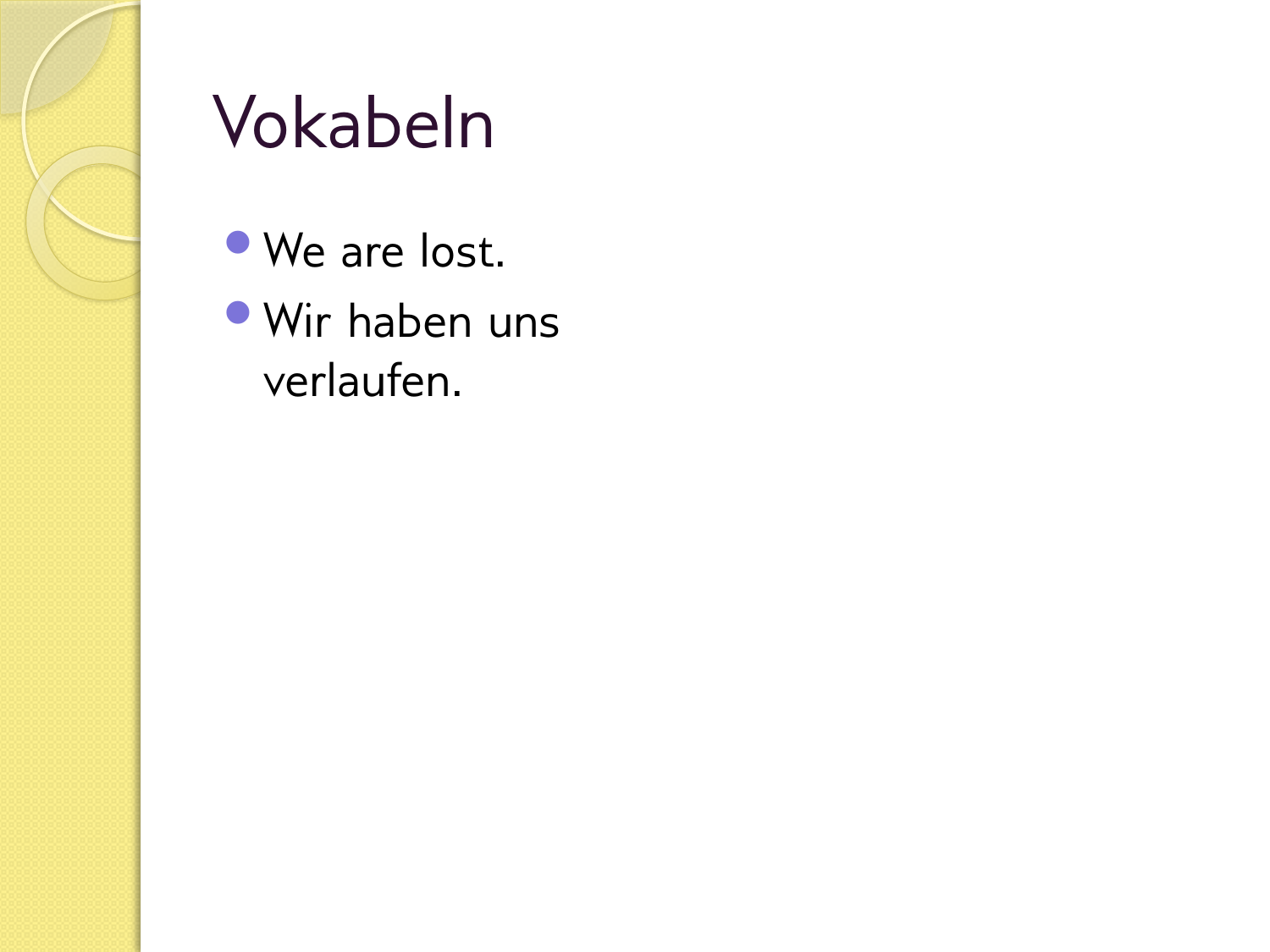

# Vokabeln
We are lost.
Wir haben uns verlaufen.